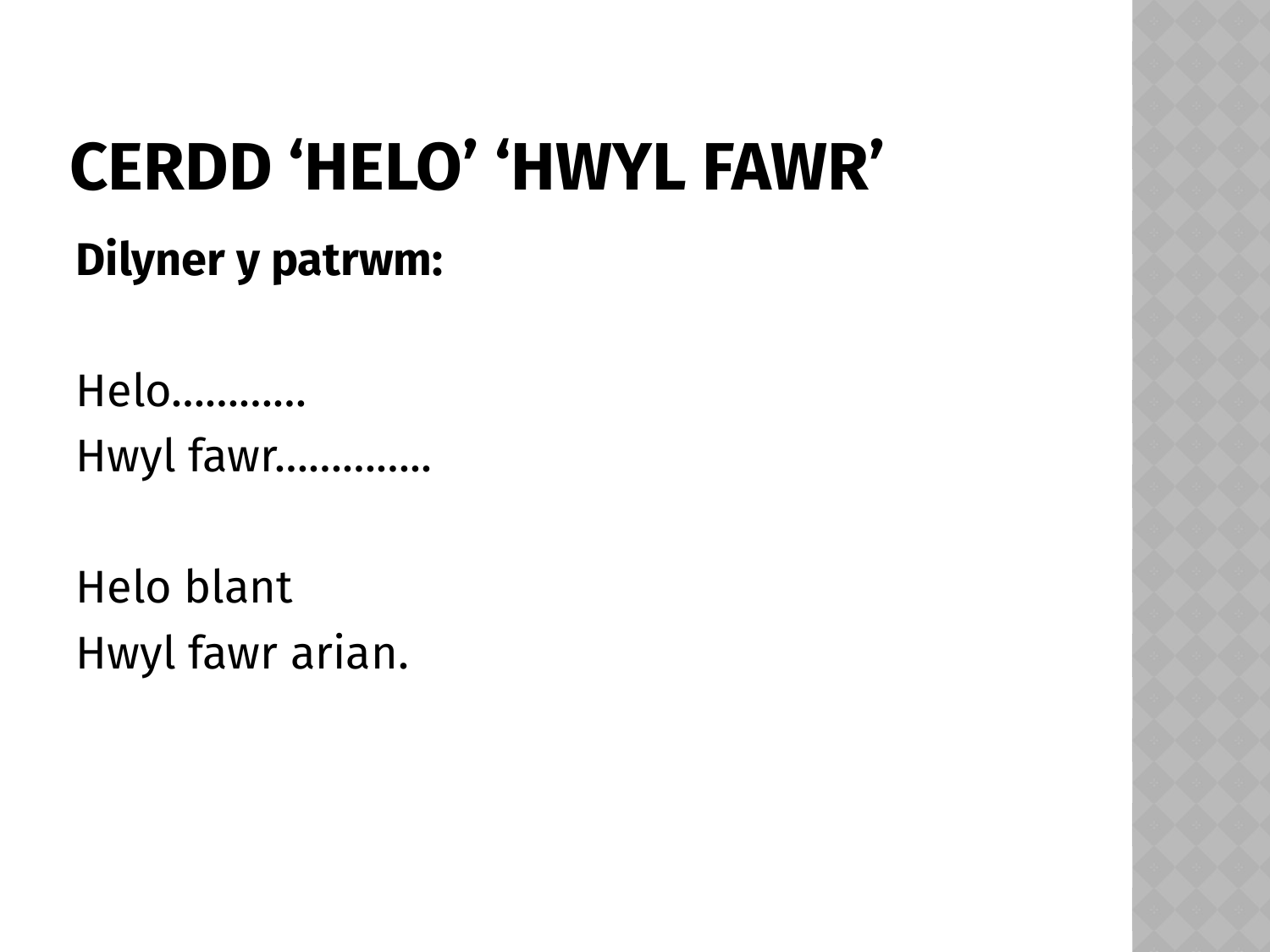

# Cerdd ‘helo’ ‘hwyl fawr’
Dilyner y patrwm:

Helo…………
Hwyl fawr…………..

Helo blant
Hwyl fawr arian.